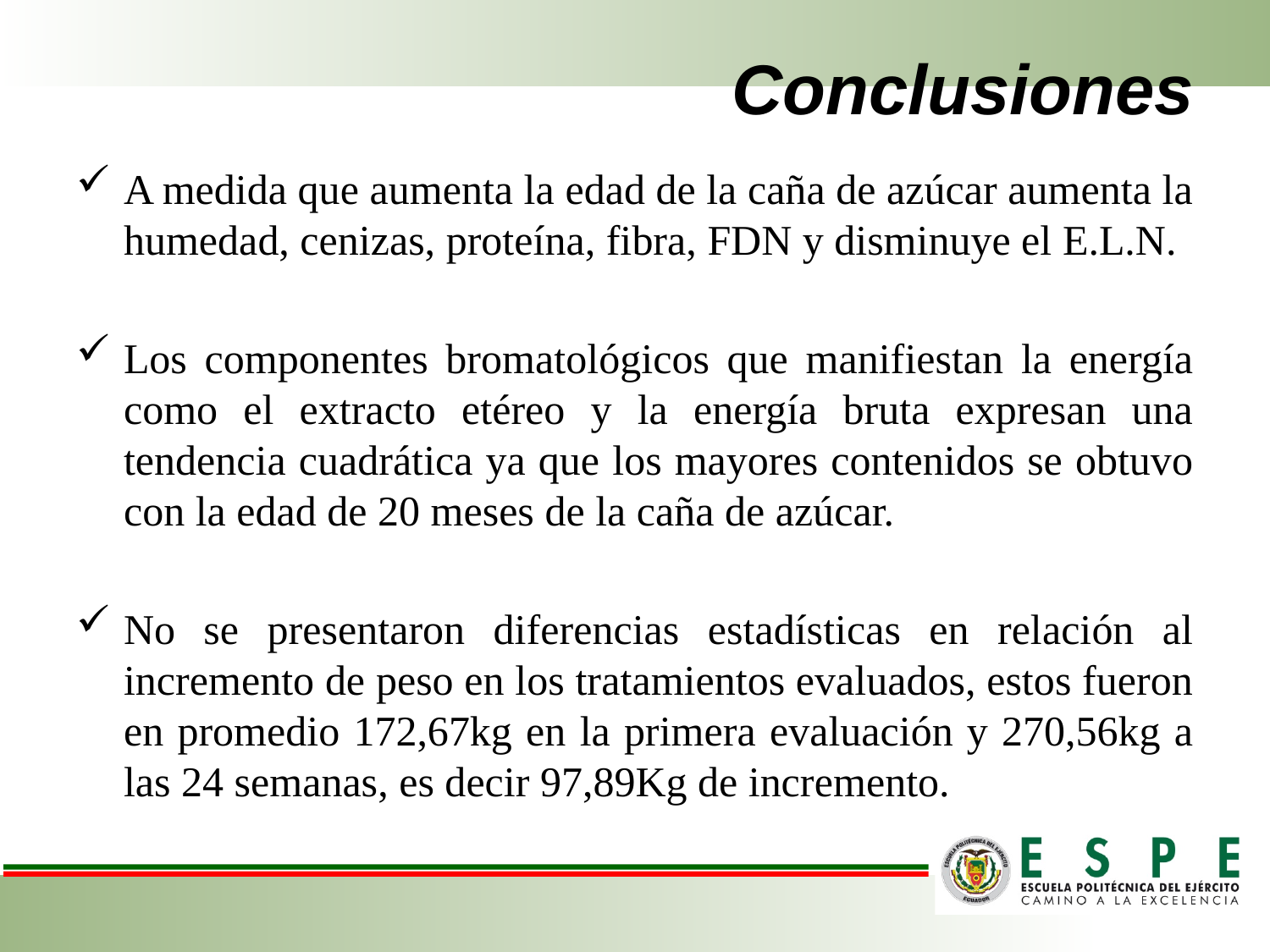

# Conclusiones
A medida que aumenta la edad de la caña de azúcar aumenta la humedad, cenizas, proteína, fibra, FDN y disminuye el E.L.N.

Los componentes bromatológicos que manifiestan la energía como el extracto etéreo y la energía bruta expresan una tendencia cuadrática ya que los mayores contenidos se obtuvo con la edad de 20 meses de la caña de azúcar.

No se presentaron diferencias estadísticas en relación al incremento de peso en los tratamientos evaluados, estos fueron en promedio 172,67kg en la primera evaluación y 270,56kg a las 24 semanas, es decir 97,89Kg de incremento.